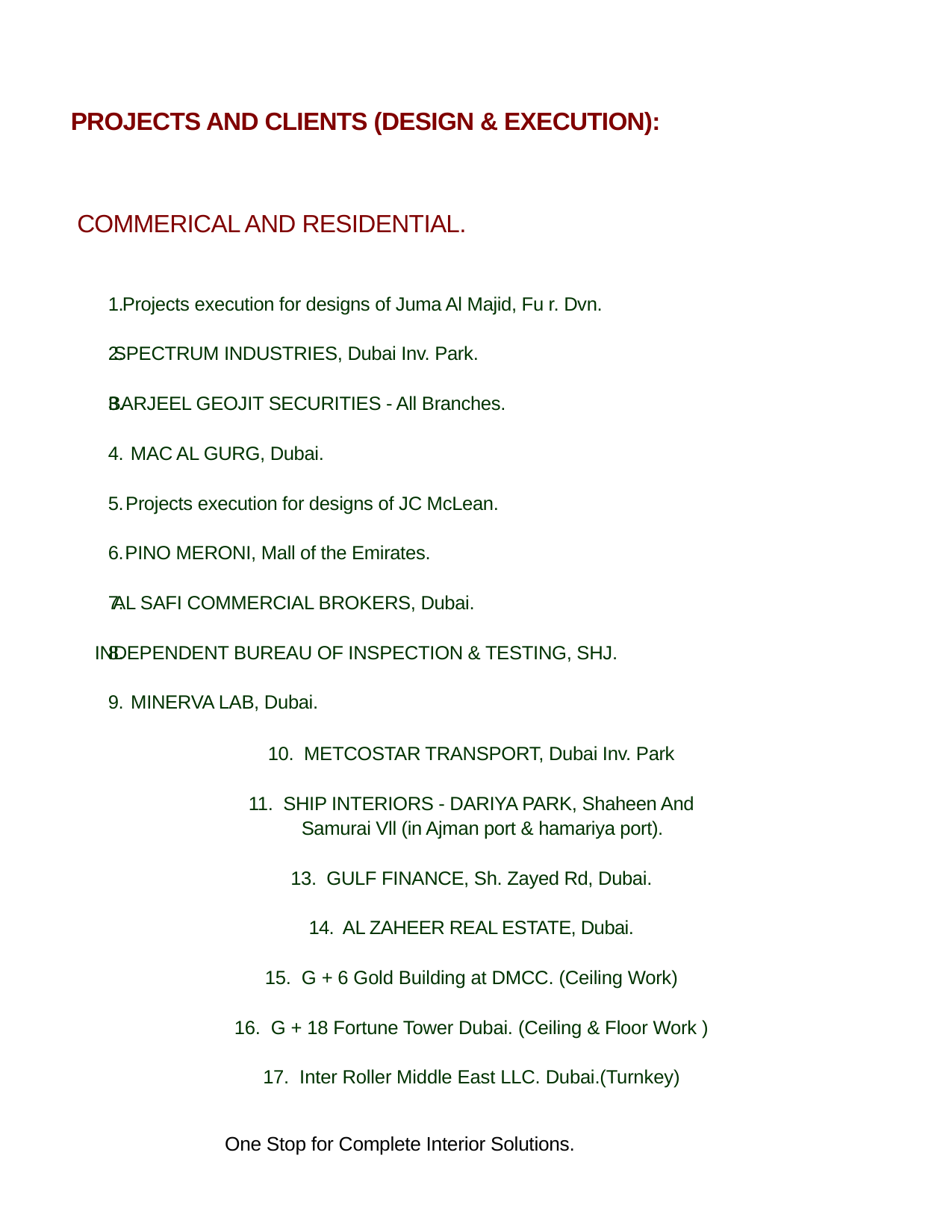

PROJECTS AND CLIENTS (DESIGN & EXECUTION):
COMMERICAL AND RESIDENTIAL.
1.

Projects execution for designs of Juma Al Majid, Fu r. Dvn.

2.

SPECTRUM INDUSTRIES, Dubai Inv. Park.

3.

BARJEEL GEOJIT SECURITIES - All Branches.

4.

MAC AL GURG, Dubai.

5.

Projects execution for designs of JC McLean.

6.

PINO MERONI, Mall of the Emirates.

7.

AL SAFI COMMERCIAL BROKERS, Dubai.

8.

INDEPENDENT BUREAU OF INSPECTION & TESTING, SHJ.

9.

MINERVA LAB, Dubai.

10.  METCOSTAR TRANSPORT, Dubai Inv. Park

11.  SHIP INTERIORS - DARIYA PARK, Shaheen And
	Samurai Vll (in Ajman port & hamariya port).

13.  GULF FINANCE, Sh. Zayed Rd, Dubai.

14.  AL ZAHEER REAL ESTATE, Dubai.

15.  G + 6 Gold Building at DMCC. (Ceiling Work)

16.  G + 18 Fortune Tower Dubai. (Ceiling & Floor Work )

17.  Inter Roller Middle East LLC. Dubai.(Turnkey)

One Stop for Complete Interior Solutions.

4